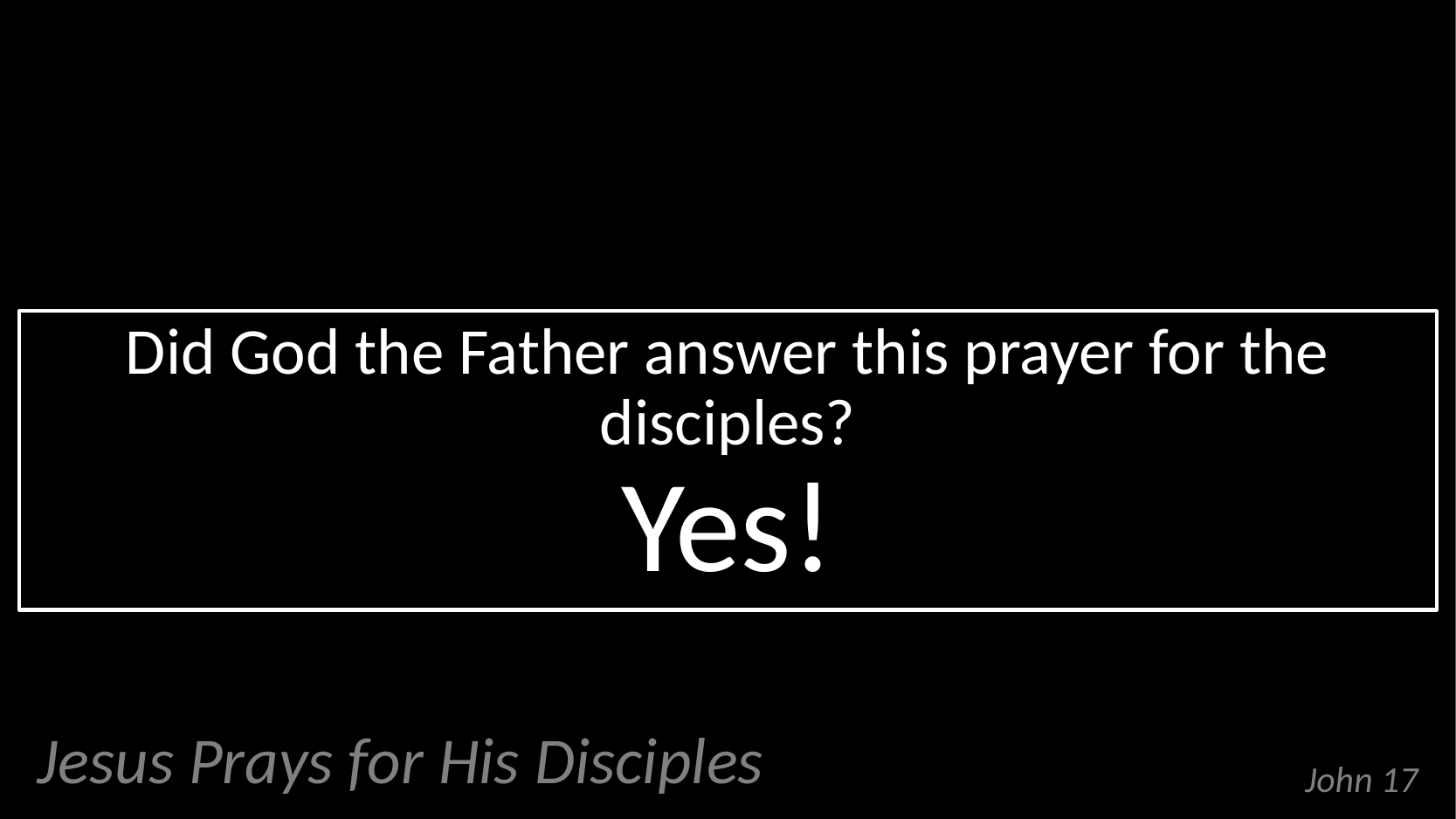

Did God the Father answer this prayer for the disciples?
Yes!
Jesus Prays for His Disciples
# John 17